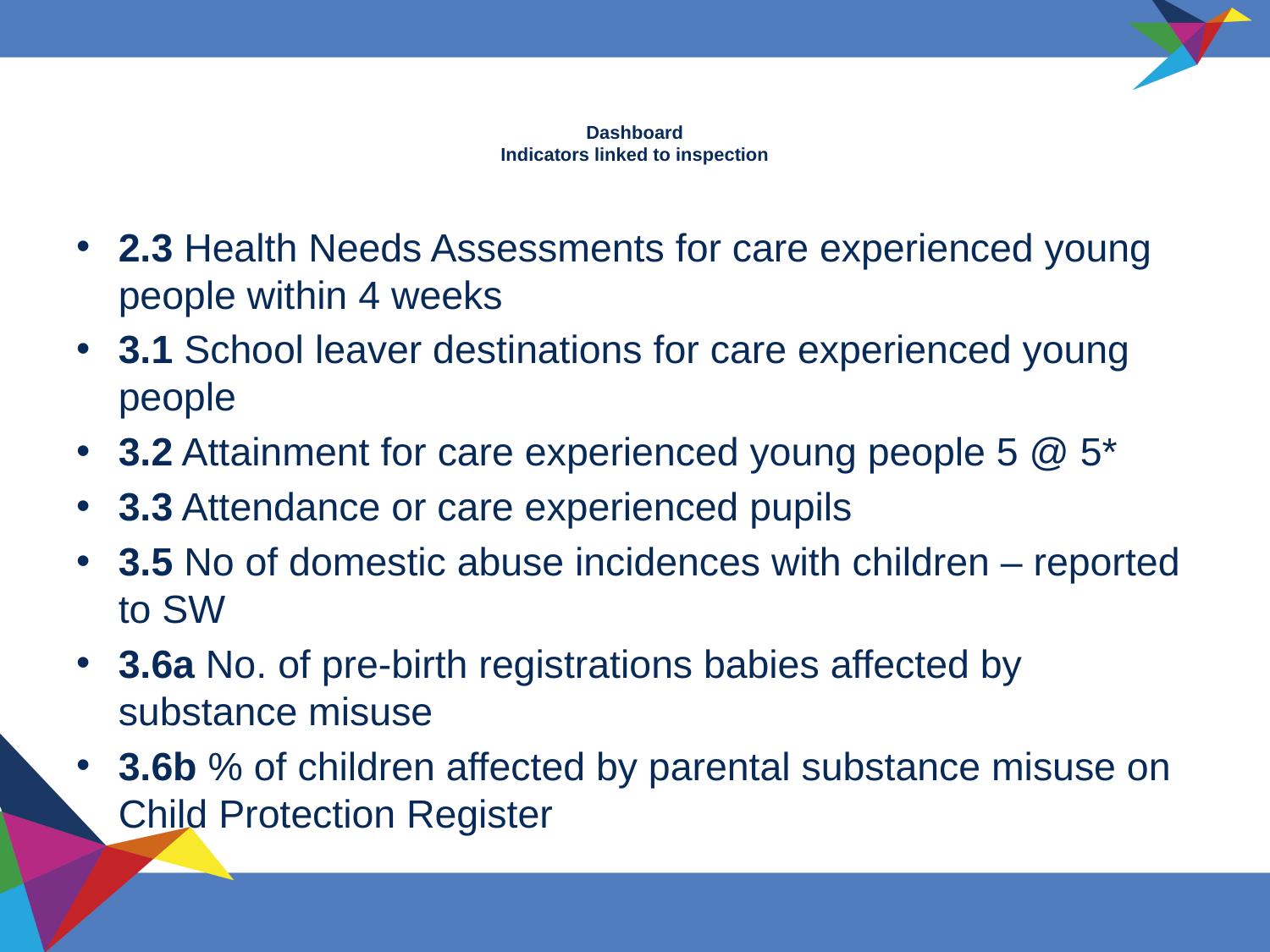

# Dashboard Indicators linked to inspection
2.3 Health Needs Assessments for care experienced young people within 4 weeks
3.1 School leaver destinations for care experienced young people
3.2 Attainment for care experienced young people 5 @ 5*
3.3 Attendance or care experienced pupils
3.5 No of domestic abuse incidences with children – reported to SW
3.6a No. of pre-birth registrations babies affected by substance misuse
3.6b % of children affected by parental substance misuse on Child Protection Register